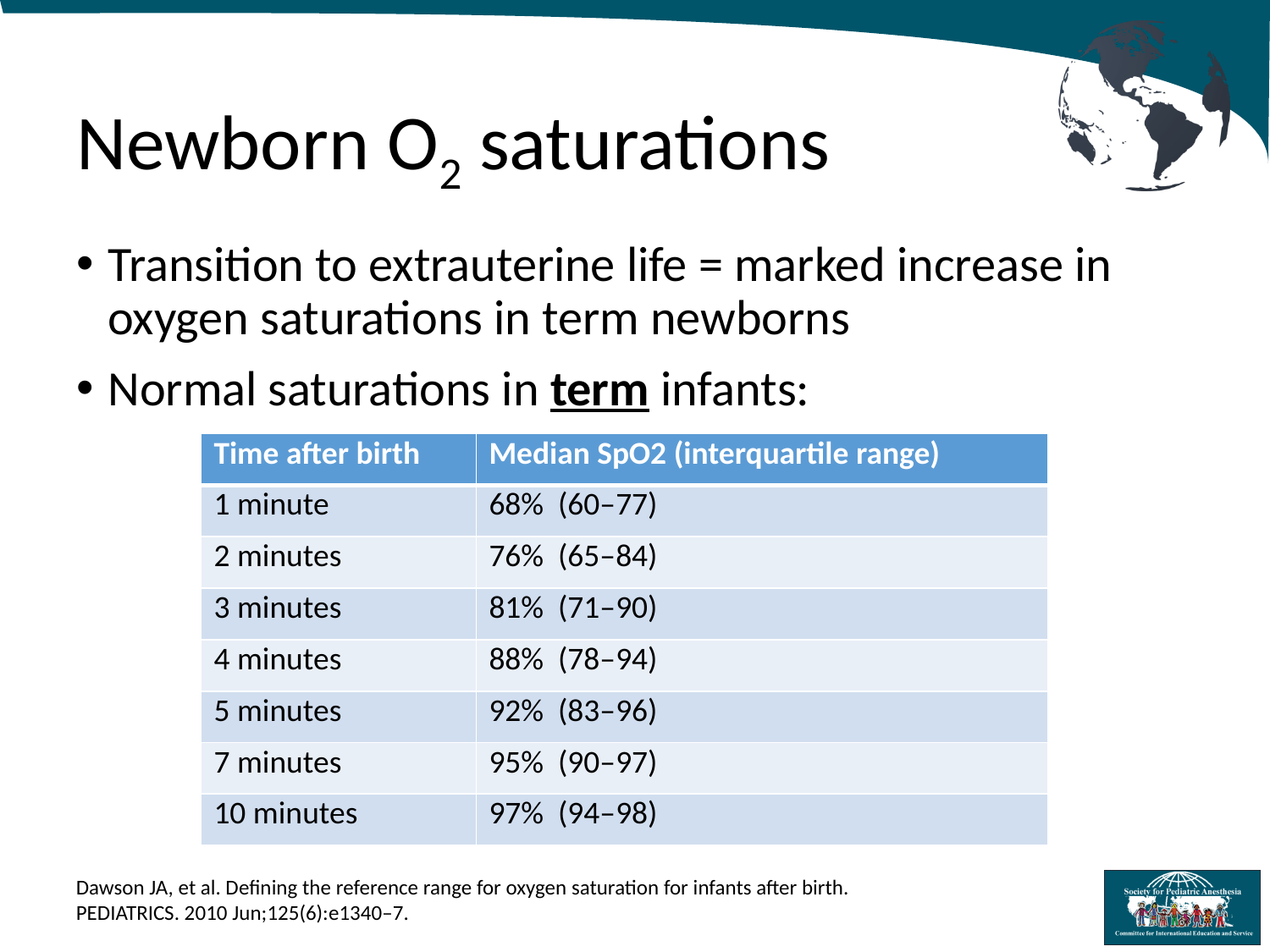

# Newborn O2 saturations
Transition to extrauterine life = marked increase in oxygen saturations in term newborns
Normal saturations in term infants:
| Time after birth | Median SpO2 (interquartile range) |
| --- | --- |
| 1 minute | 68% (60–77) |
| 2 minutes | 76% (65–84) |
| 3 minutes | 81% (71–90) |
| 4 minutes | 88% (78–94) |
| 5 minutes | 92% (83–96) |
| 7 minutes | 95% (90–97) |
| 10 minutes | 97% (94–98) |
Dawson JA, et al. Defining the reference range for oxygen saturation for infants after birth.
PEDIATRICS. 2010 Jun;125(6):e1340–7.